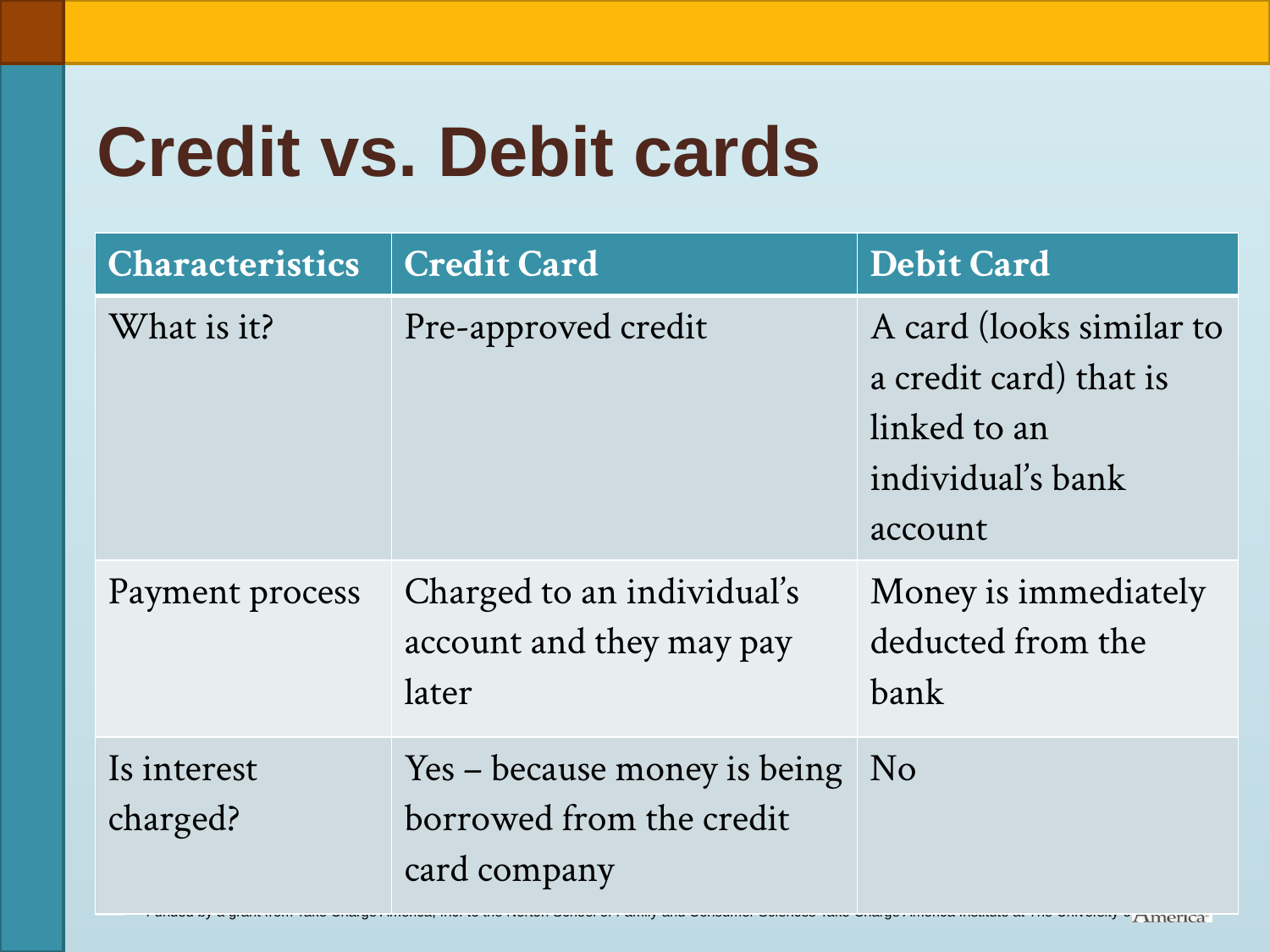

# Credit vs. Debit cards
| Characteristics | Credit Card | Debit Card |
| --- | --- | --- |
| What is it? | Pre-approved credit | A card (looks similar to a credit card) that is linked to an individual’s bank account |
| Payment process | Charged to an individual’s account and they may pay later | Money is immediately deducted from the bank |
| Is interest charged? | Yes – because money is being borrowed from the credit card company | No |